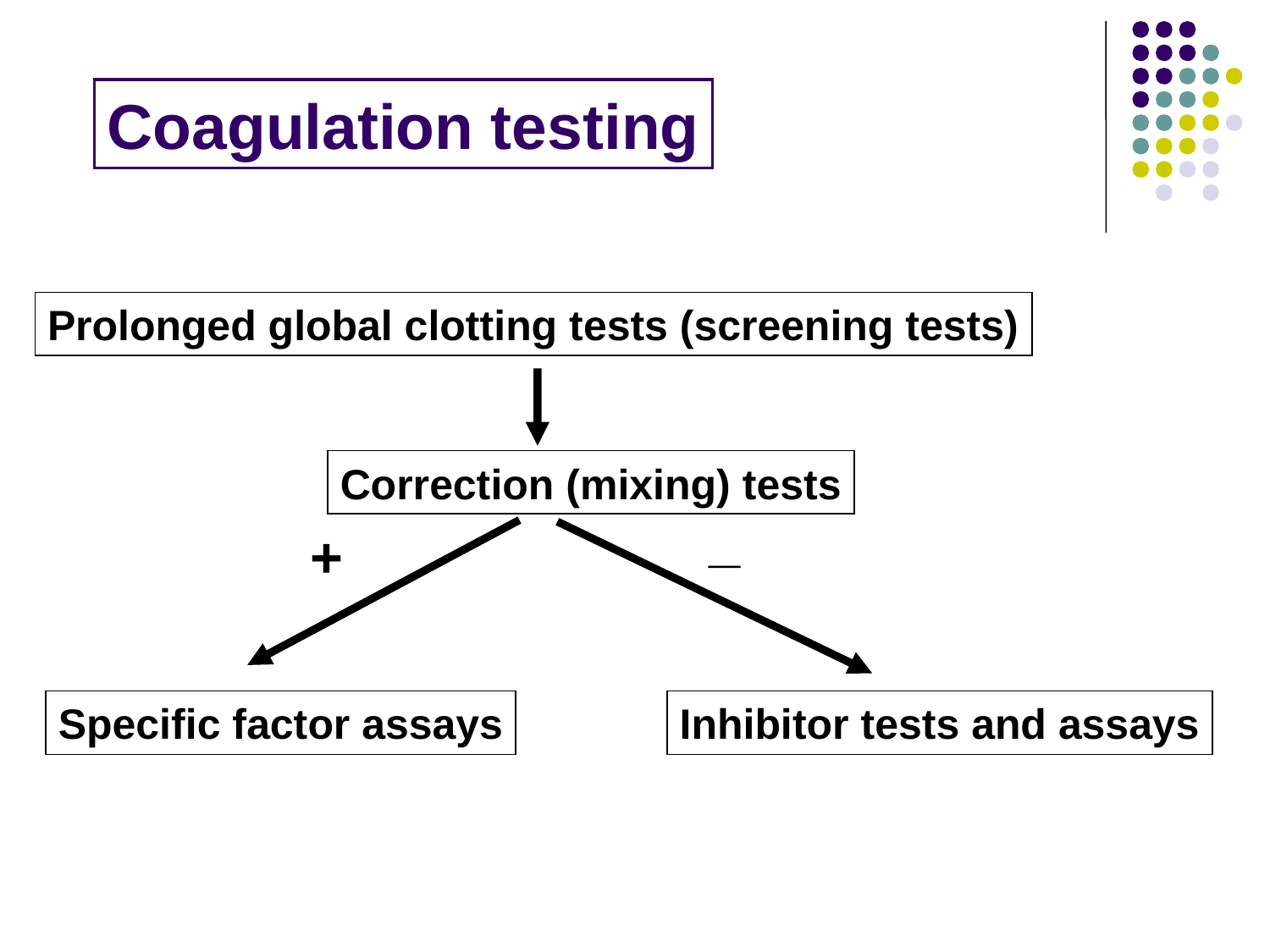

Coagulation testing
Prolonged global clotting tests (screening tests)

Correction (mixing) tests
_
+

Specific factor assays
Inhibitor tests and assays